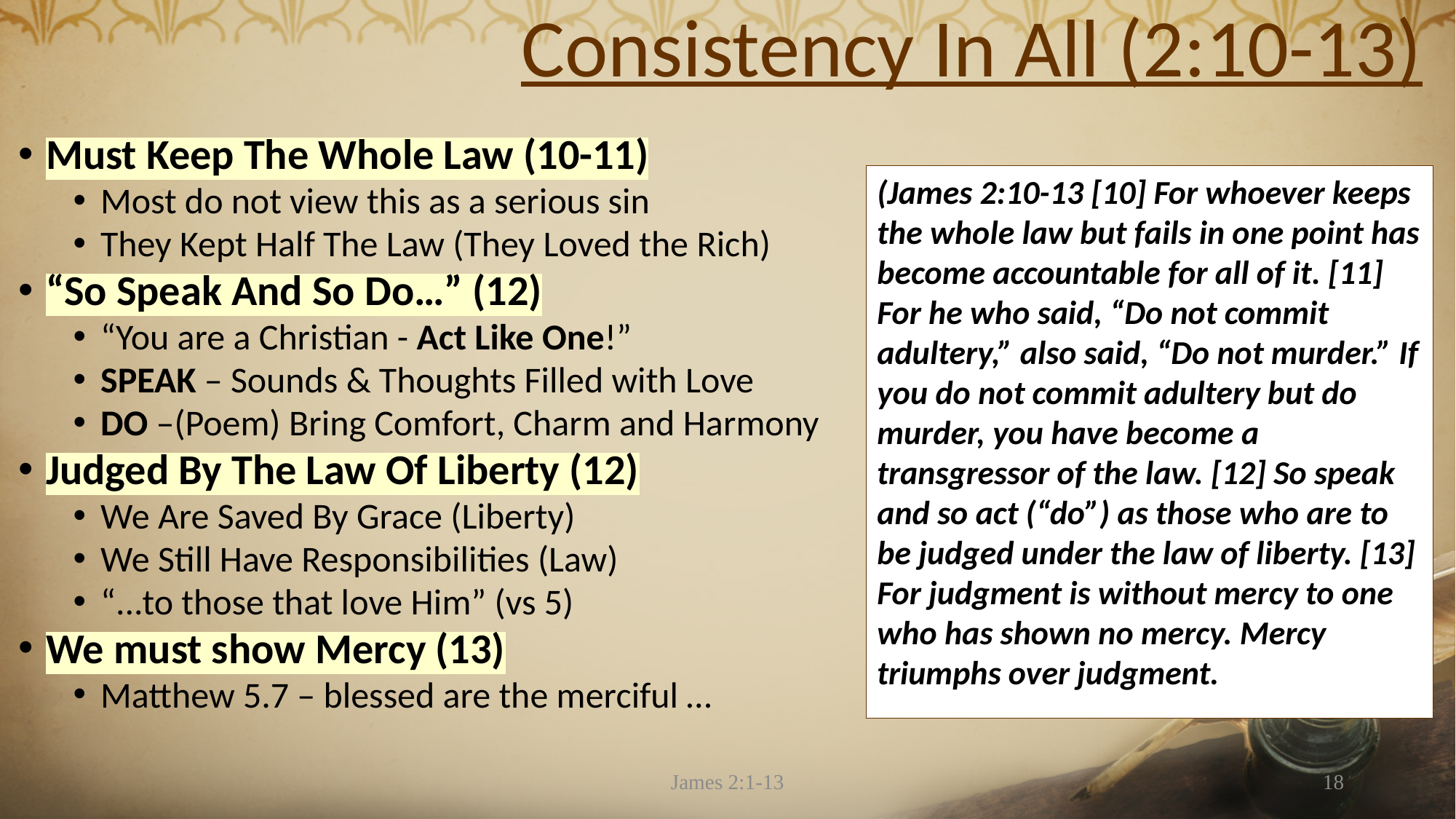

# Consistency In All (2:10-13)
Must Keep The Whole Law (10-11)
Most do not view this as a serious sin
They Kept Half The Law (They Loved the Rich)
“So Speak And So Do…” (12)
“You are a Christian - Act Like One!”
SPEAK – Sounds & Thoughts Filled with Love
DO –(Poem) Bring Comfort, Charm and Harmony
Judged By The Law Of Liberty (12)
We Are Saved By Grace (Liberty)
We Still Have Responsibilities (Law)
“...to those that love Him” (vs 5)
We must show Mercy (13)
Matthew 5.7 – blessed are the merciful …
(James 2:10-13 [10] For whoever keeps the whole law but fails in one point has become accountable for all of it. [11] For he who said, “Do not commit adultery,” also said, “Do not murder.” If you do not commit adultery but do murder, you have become a transgressor of the law. [12] So speak and so act (“do”) as those who are to be judged under the law of liberty. [13] For judgment is without mercy to one who has shown no mercy. Mercy triumphs over judgment.

James 2:1-13
18